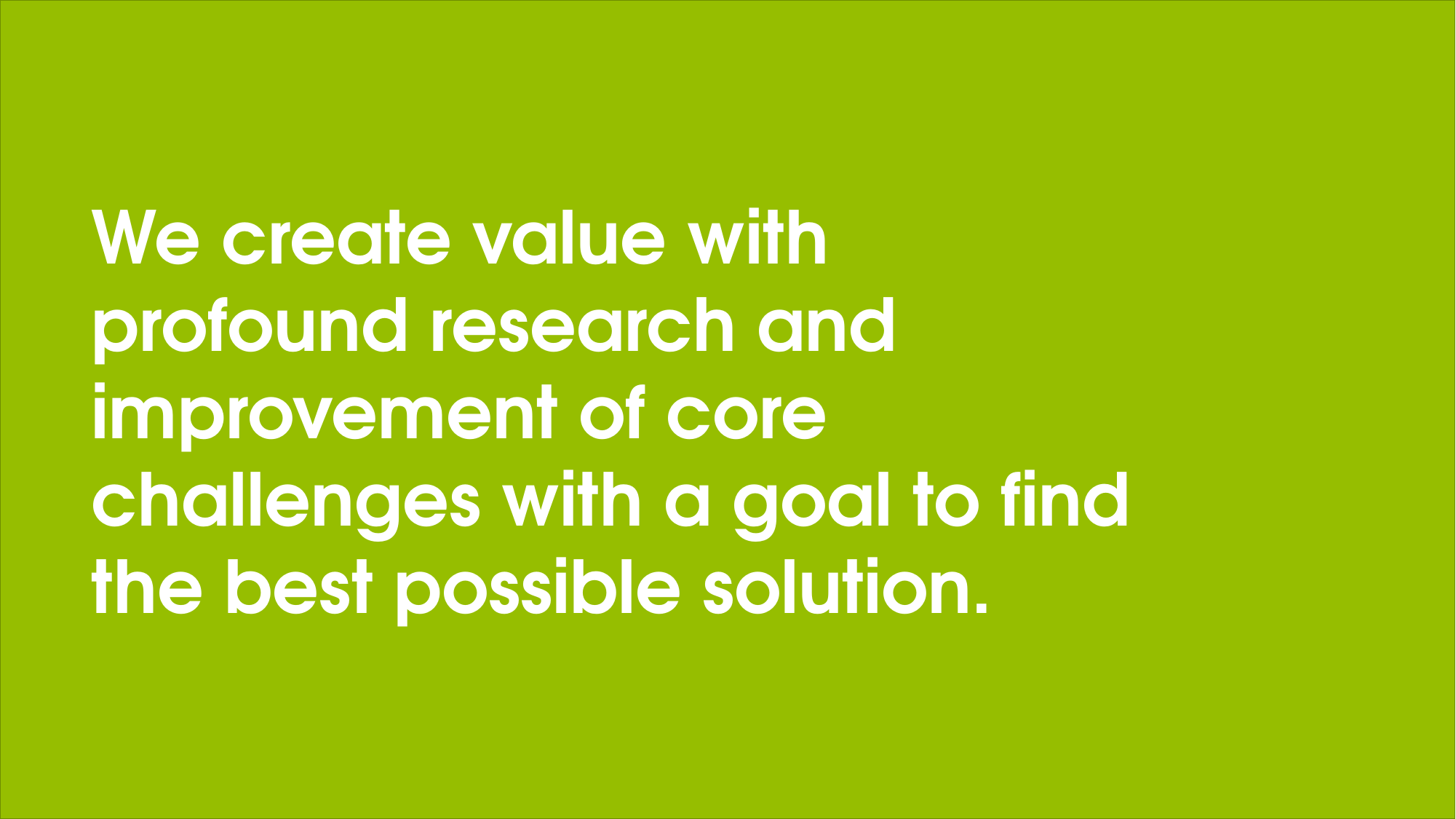

We create value with profound research and improvement of core challenges with a goal to find the best possible solution.